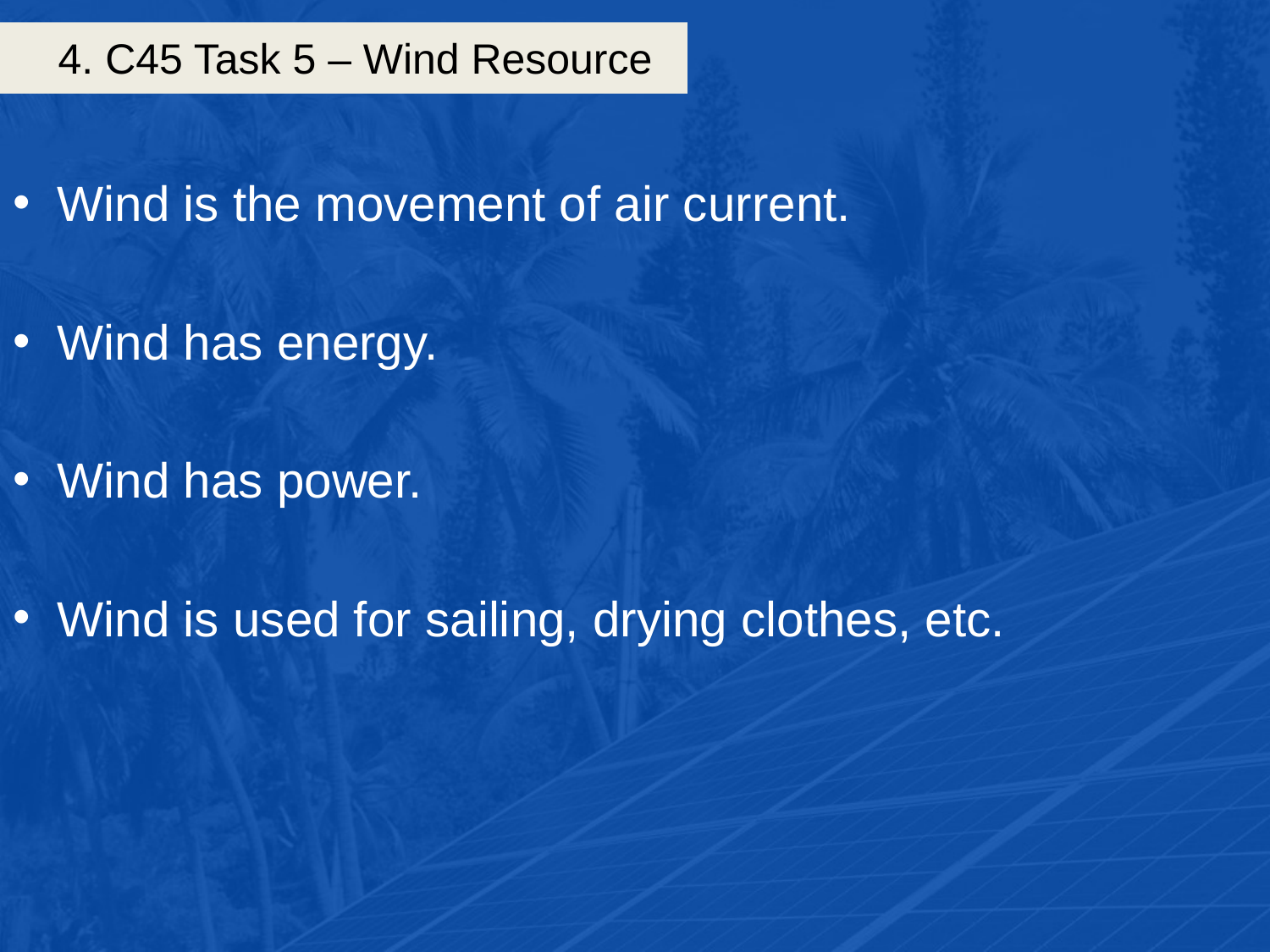

# 4. C45 Task 5 – Wind Resource
Wind is the movement of air current.

Wind has energy.

Wind has power.

Wind is used for sailing, drying clothes, etc.